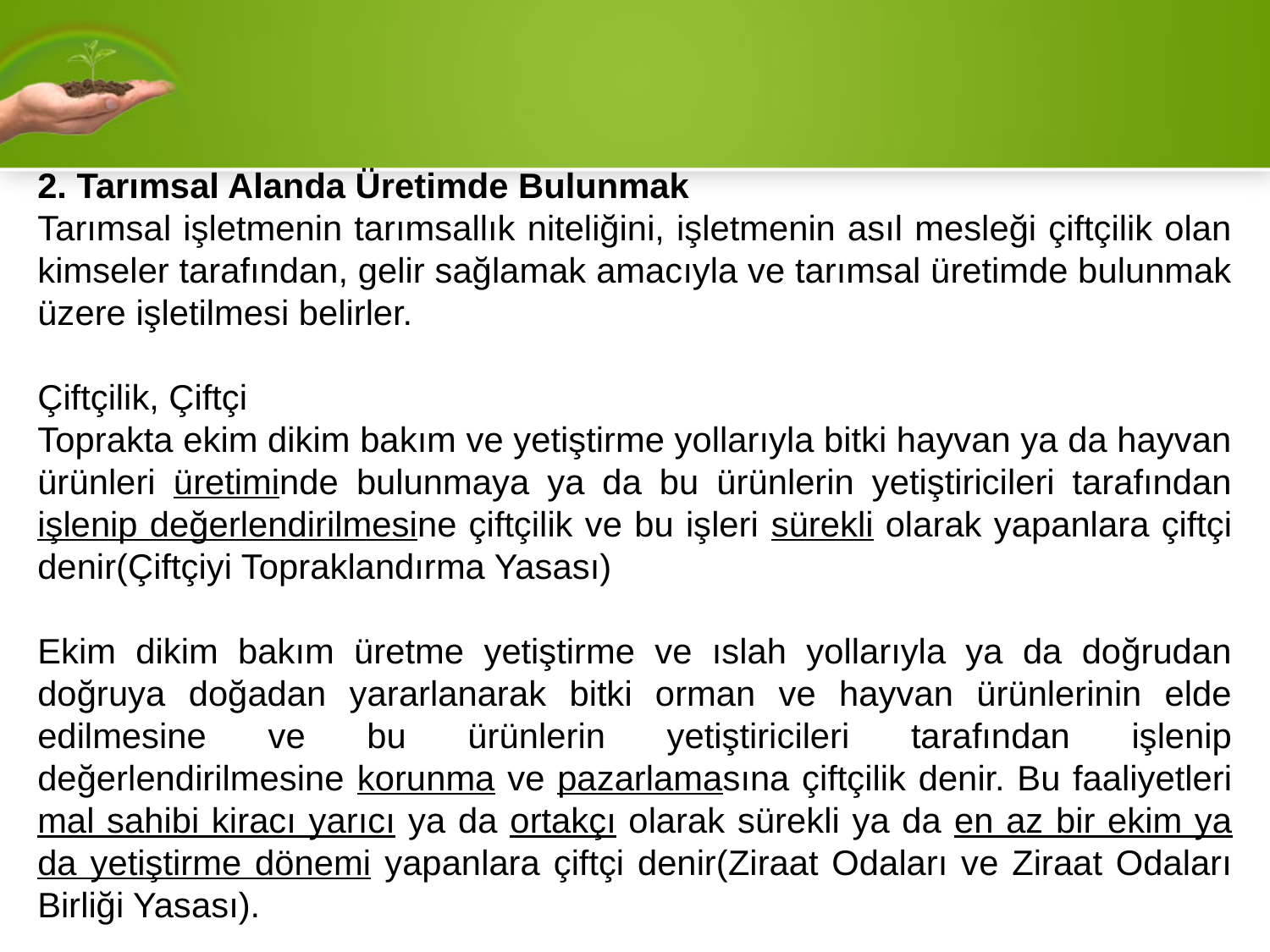

2. Tarımsal Alanda Üretimde Bulunmak
Tarımsal işletmenin tarımsallık niteliğini, işletmenin asıl mesleği çiftçilik olan kimseler tarafından, gelir sağlamak amacıyla ve tarımsal üretimde bulunmak üzere işletilmesi belirler.

Çiftçilik, Çiftçi
Toprakta ekim dikim bakım ve yetiştirme yollarıyla bitki hayvan ya da hayvan ürünleri üretiminde bulunmaya ya da bu ürünlerin yetiştiricileri tarafından işlenip değerlendirilmesine çiftçilik ve bu işleri sürekli olarak yapanlara çiftçi denir(Çiftçiyi Topraklandırma Yasası)

Ekim dikim bakım üretme yetiştirme ve ıslah yollarıyla ya da doğrudan doğruya doğadan yararlanarak bitki orman ve hayvan ürünlerinin elde edilmesine ve bu ürünlerin yetiştiricileri tarafından işlenip değerlendirilmesine korunma ve pazarlamasına çiftçilik denir. Bu faaliyetleri mal sahibi kiracı yarıcı ya da ortakçı olarak sürekli ya da en az bir ekim ya da yetiştirme dönemi yapanlara çiftçi denir(Ziraat Odaları ve Ziraat Odaları Birliği Yasası).